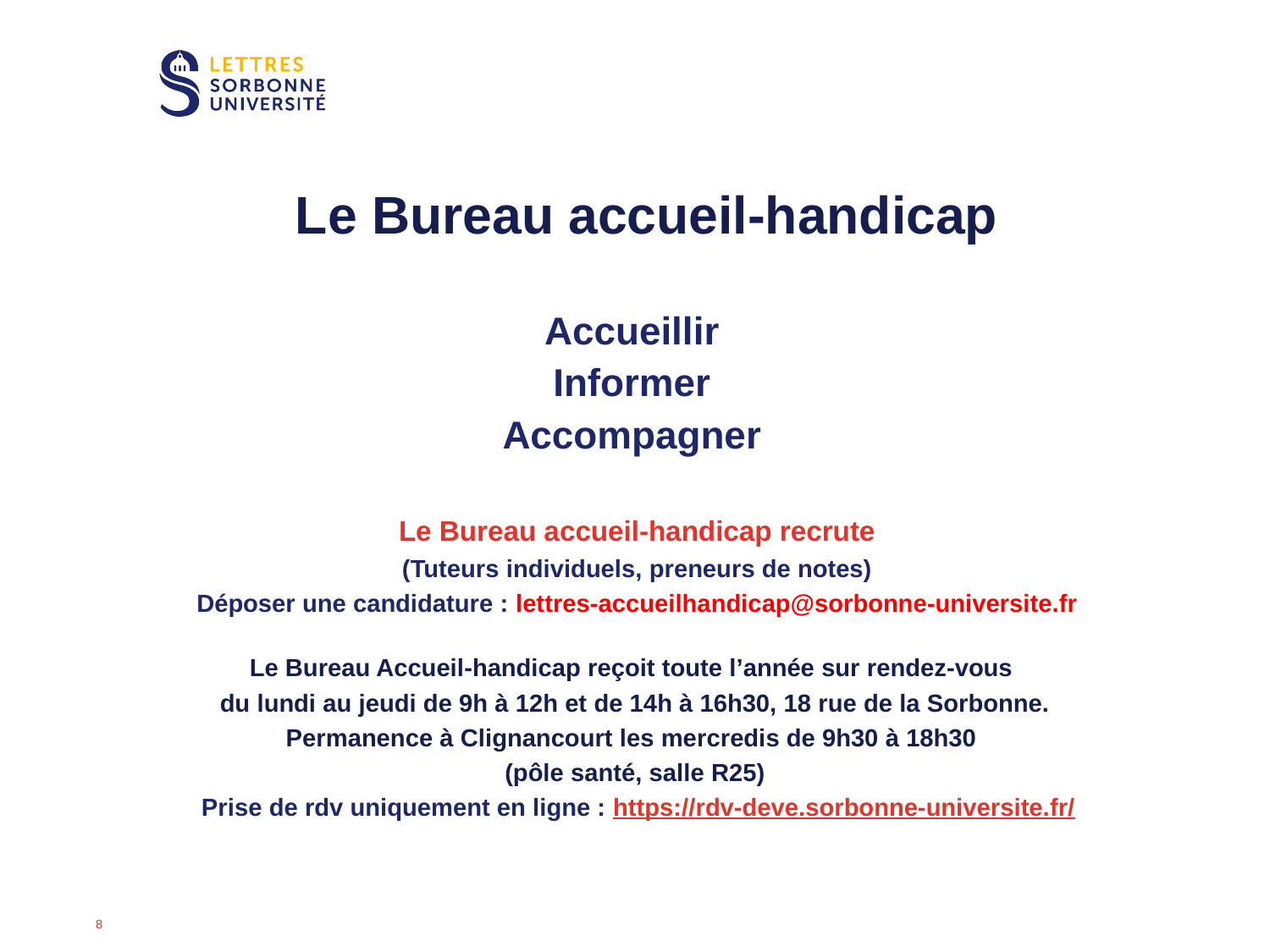

#
Le Bureau accueil-handicap

Accueillir
Informer
Accompagner

Le Bureau accueil-handicap recrute
(Tuteurs individuels, preneurs de notes)
Déposer une candidature : lettres-accueilhandicap@sorbonne-universite.fr

Le Bureau Accueil-handicap reçoit toute l’année sur rendez-vous
du lundi au jeudi de 9h à 12h et de 14h à 16h30, 18 rue de la Sorbonne.
Permanence à Clignancourt les mercredis de 9h30 à 18h30
(pôle santé, salle R25)
 Prise de rdv uniquement en ligne : https://rdv-deve.sorbonne-universite.fr/